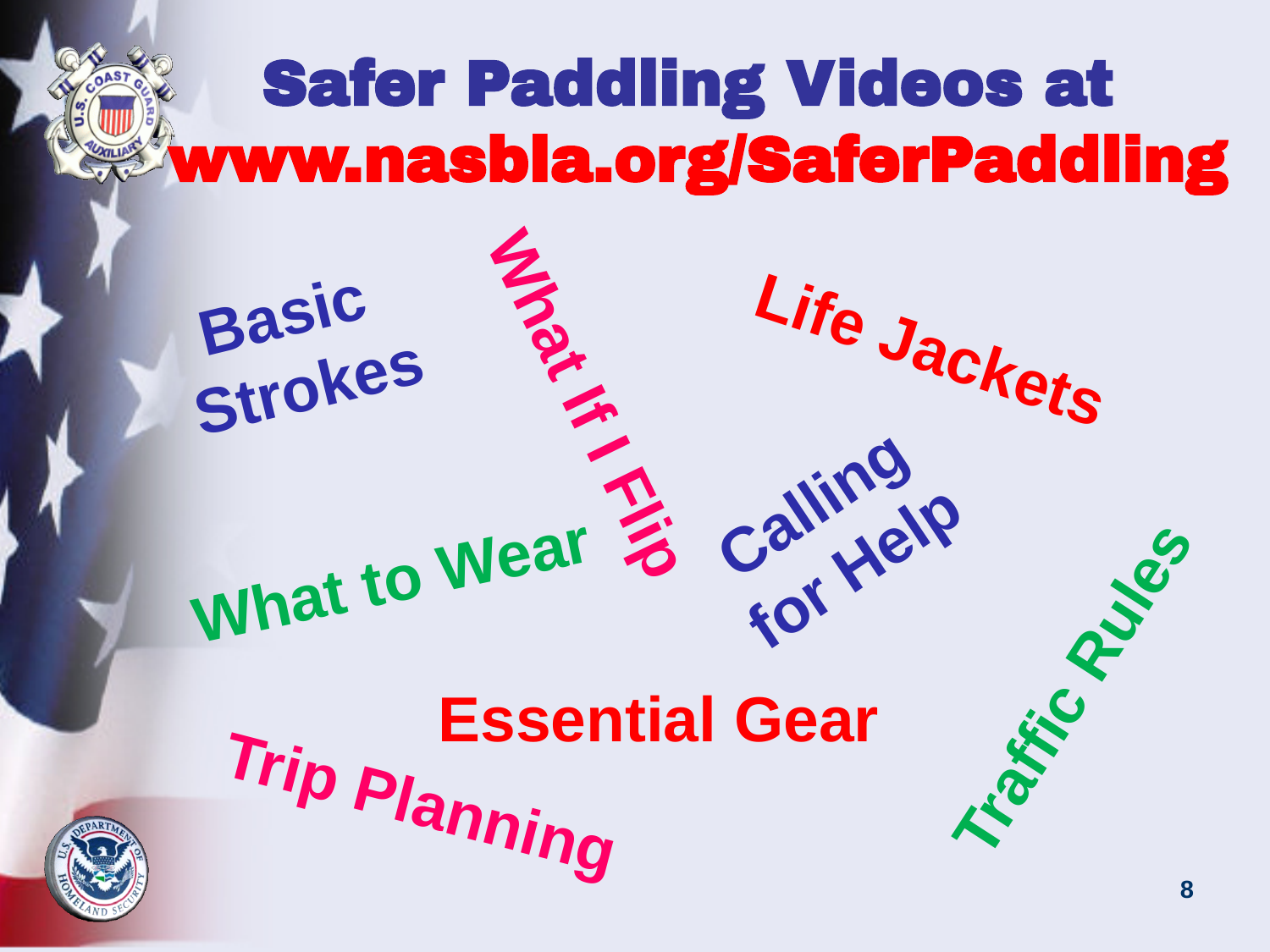

# Safer Paddling Videos at www.nasbla.org/SaferPaddling
Basic
Strokes
Life Jackets
What If I Flip
Calling for Help
What to Wear
Traffic Rules
Essential Gear
Trip Planning
8